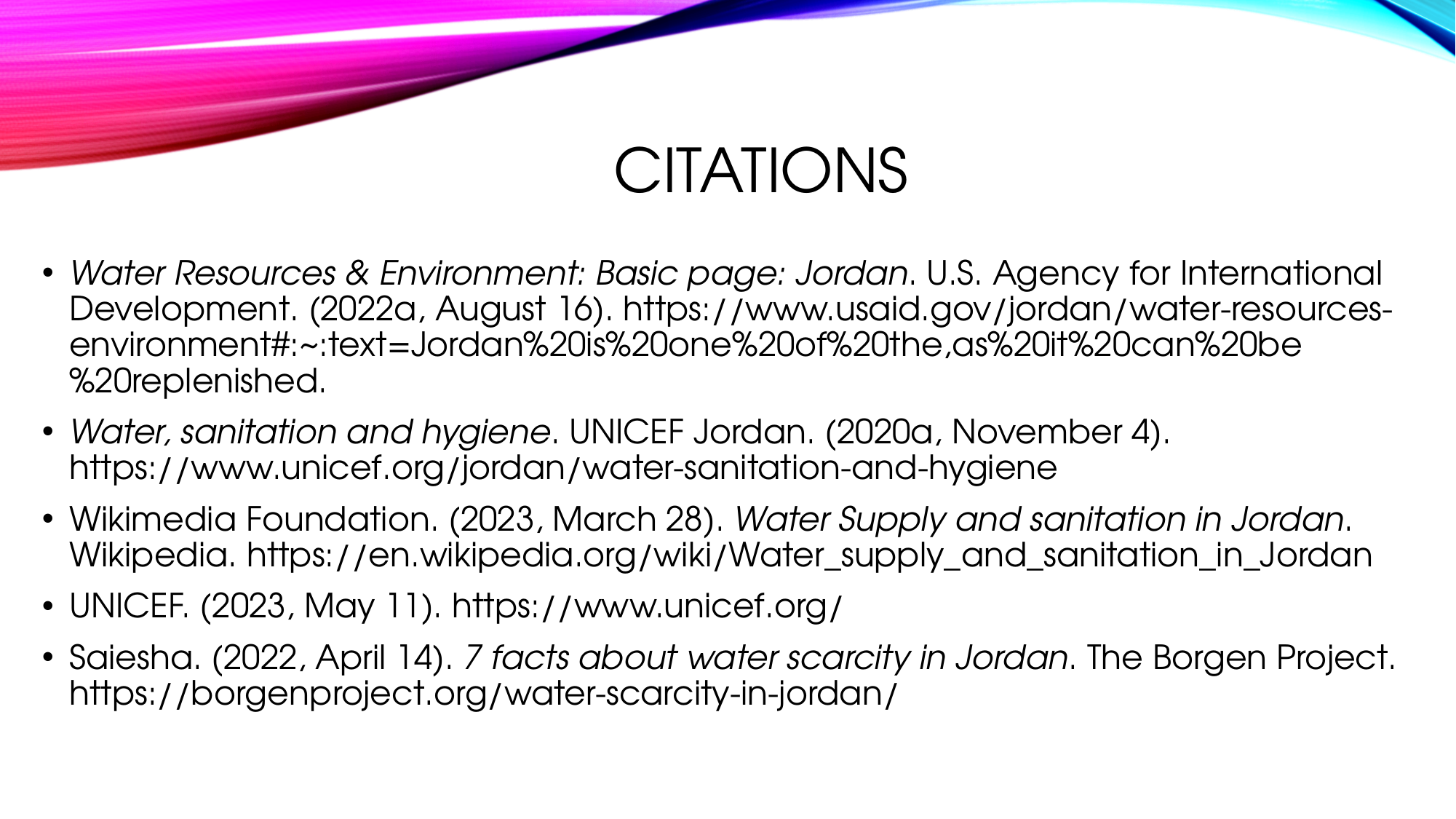

# Citations
Water Resources & Environment: Basic page: Jordan. U.S. Agency for International Development. (2022a, August 16). https://www.usaid.gov/jordan/water-resources-environment#:~:text=Jordan%20is%20one%20of%20the,as%20it%20can%20be%20replenished.
Water, sanitation and hygiene. UNICEF Jordan. (2020a, November 4). https://www.unicef.org/jordan/water-sanitation-and-hygiene
Wikimedia Foundation. (2023, March 28). Water Supply and sanitation in Jordan. Wikipedia. https://en.wikipedia.org/wiki/Water_supply_and_sanitation_in_Jordan
UNICEF. (2023, May 11). https://www.unicef.org/
Saiesha. (2022, April 14). 7 facts about water scarcity in Jordan. The Borgen Project. https://borgenproject.org/water-scarcity-in-jordan/